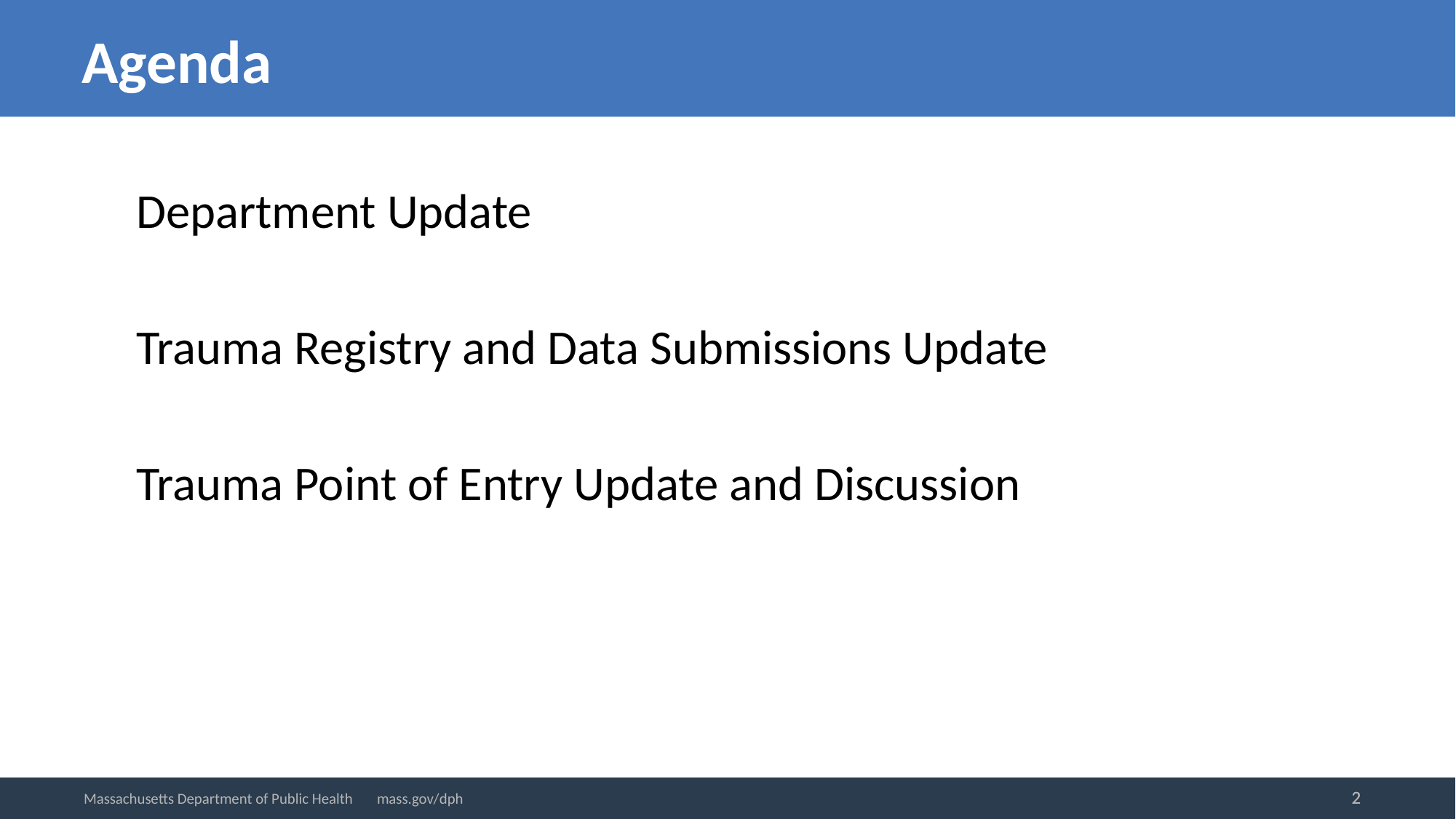

# Agenda
Department Update

Trauma Registry and Data Submissions Update

Trauma Point of Entry Update and Discussion

2
2
Massachusetts Department of Public Health       mass.gov/dph